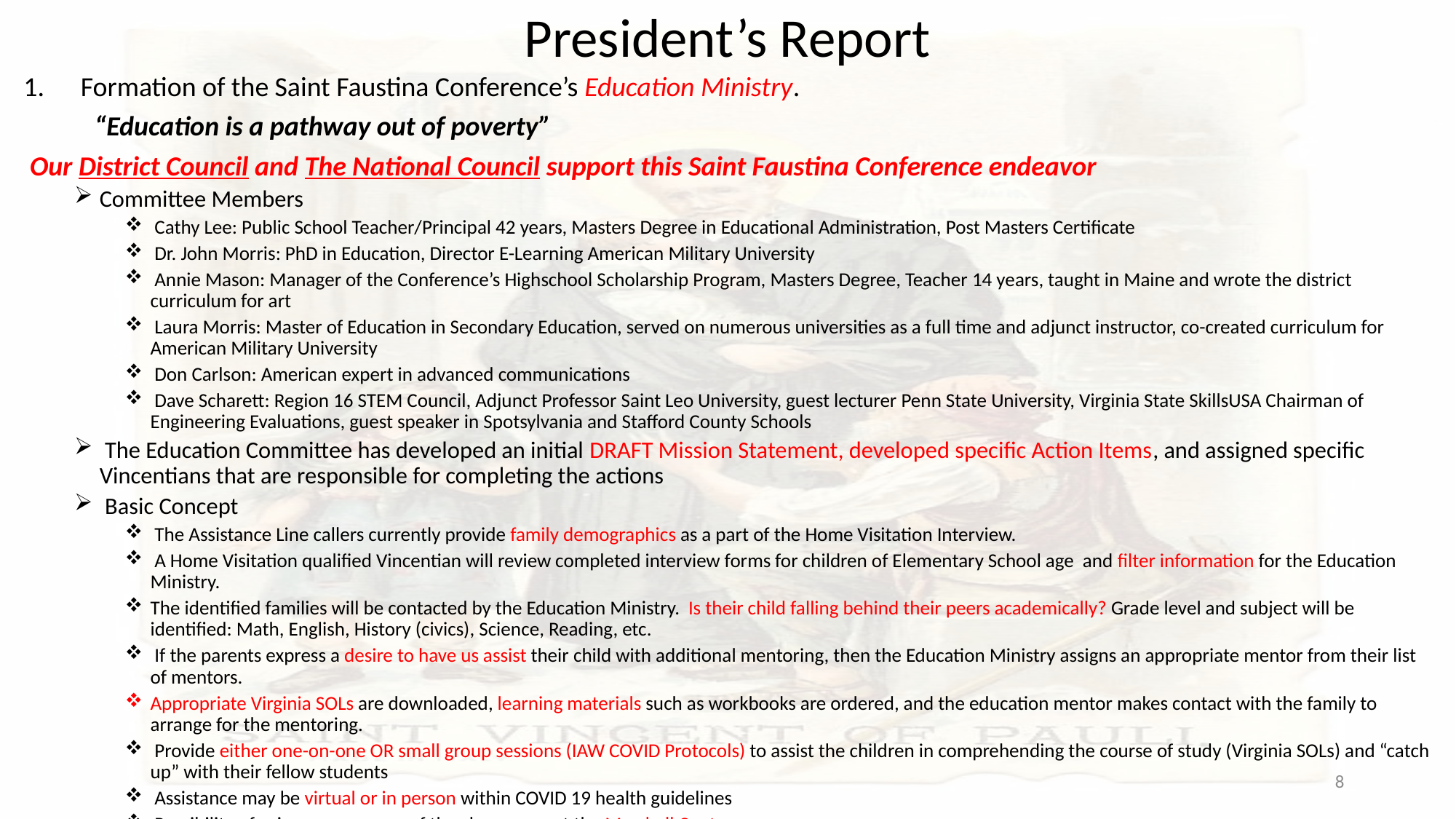

# President’s Report
Formation of the Saint Faustina Conference’s Education Ministry.
	“Education is a pathway out of poverty”
 Our District Council and The National Council support this Saint Faustina Conference endeavor
Committee Members
 Cathy Lee: Public School Teacher/Principal 42 years, Masters Degree in Educational Administration, Post Masters Certificate
 Dr. John Morris: PhD in Education, Director E-Learning American Military University
 Annie Mason: Manager of the Conference’s Highschool Scholarship Program, Masters Degree, Teacher 14 years, taught in Maine and wrote the district curriculum for art
 Laura Morris: Master of Education in Secondary Education, served on numerous universities as a full time and adjunct instructor, co-created curriculum for American Military University
 Don Carlson: American expert in advanced communications
 Dave Scharett: Region 16 STEM Council, Adjunct Professor Saint Leo University, guest lecturer Penn State University, Virginia State SkillsUSA Chairman of Engineering Evaluations, guest speaker in Spotsylvania and Stafford County Schools
 The Education Committee has developed an initial DRAFT Mission Statement, developed specific Action Items, and assigned specific Vincentians that are responsible for completing the actions
 Basic Concept
 The Assistance Line callers currently provide family demographics as a part of the Home Visitation Interview.
 A Home Visitation qualified Vincentian will review completed interview forms for children of Elementary School age  and filter information for the Education Ministry.
The identified families will be contacted by the Education Ministry.  Is their child falling behind their peers academically? Grade level and subject will be identified: Math, English, History (civics), Science, Reading, etc.
 If the parents express a desire to have us assist their child with additional mentoring, then the Education Ministry assigns an appropriate mentor from their list of mentors.
Appropriate Virginia SOLs are downloaded, learning materials such as workbooks are ordered, and the education mentor makes contact with the family to arrange for the mentoring.
 Provide either one-on-one OR small group sessions (IAW COVID Protocols) to assist the children in comprehending the course of study (Virginia SOLs) and “catch up” with their fellow students
 Assistance may be virtual or in person within COVID 19 health guidelines
 Possibility of using one or more of the classrooms at the Marshall Center

8